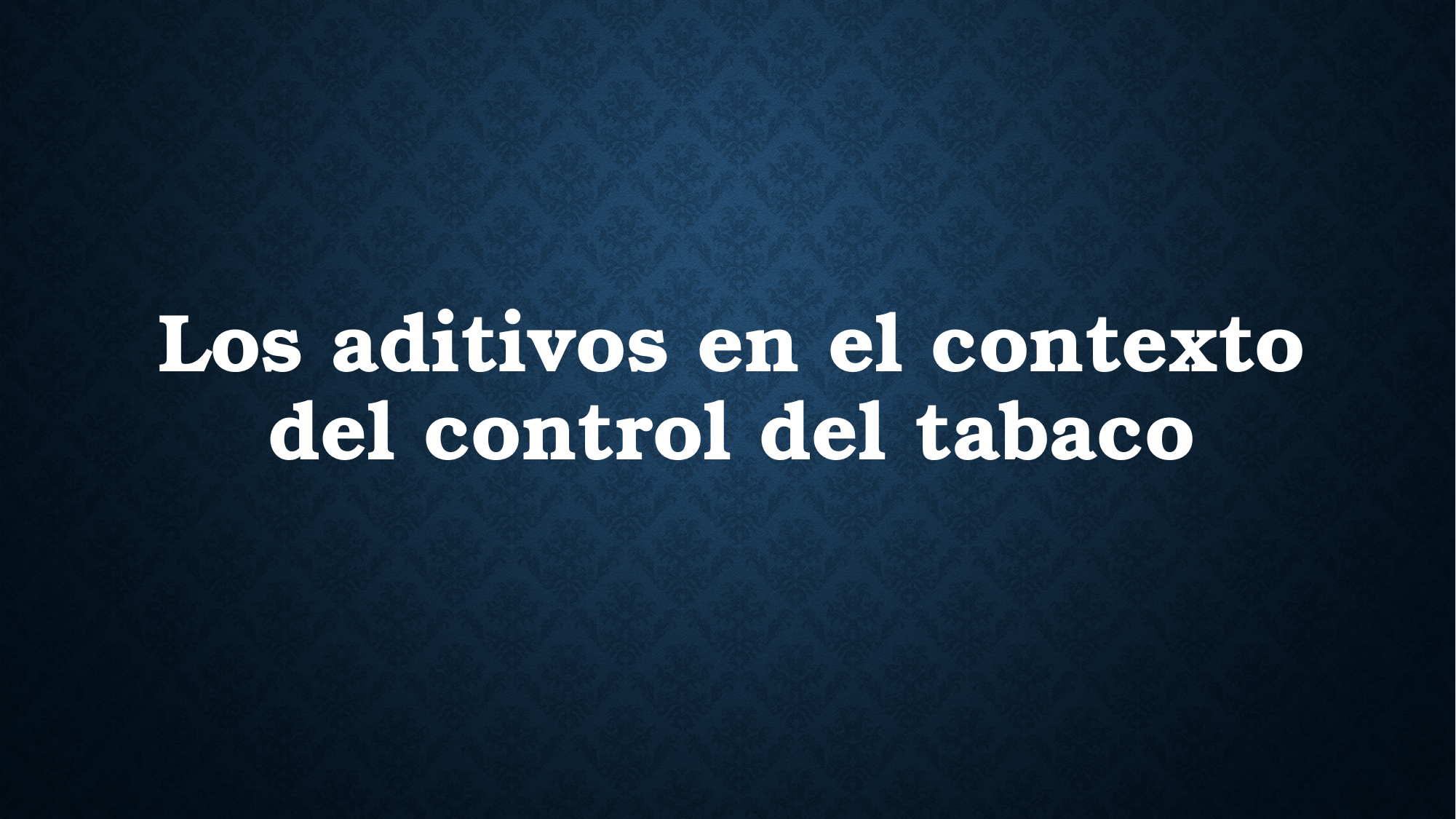

Los aditivos en el contexto del control del tabaco